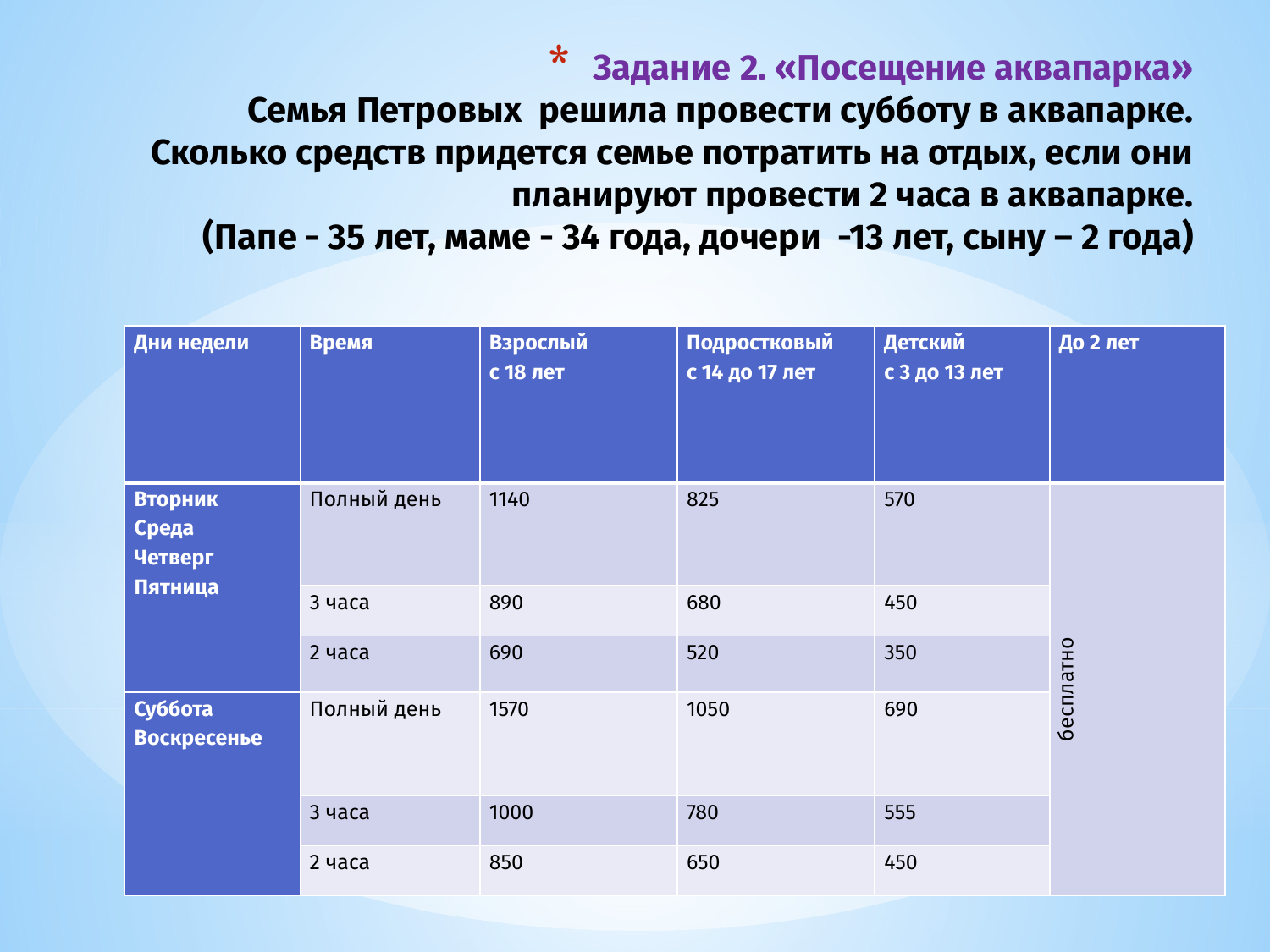

# Задание 2. «Посещение аквапарка» Семья Петровых  решила провести субботу в аквапарке. Сколько средств придется семье потратить на отдых, если они планируют провести 2 часа в аквапарке. (Папе - 35 лет, маме - 34 года, дочери  -13 лет, сыну – 2 года)
| Дни недели | Время | Взрослый с 18 лет | Подростковый с 14 до 17 лет | Детский с 3 до 13 лет | До 2 лет |
| --- | --- | --- | --- | --- | --- |
| Вторник Среда Четверг Пятница | Полный день | 1140 | 825 | 570 | бесплатно |
|  | 3 часа | 890 | 680 | 450 |  |
|  | 2 часа | 690 | 520 | 350 |  |
| Суббота Воскресенье | Полный день | 1570 | 1050 | 690 |  |
|  | 3 часа | 1000 | 780 | 555 |  |
|  | 2 часа | 850 | 650 | 450 |  |